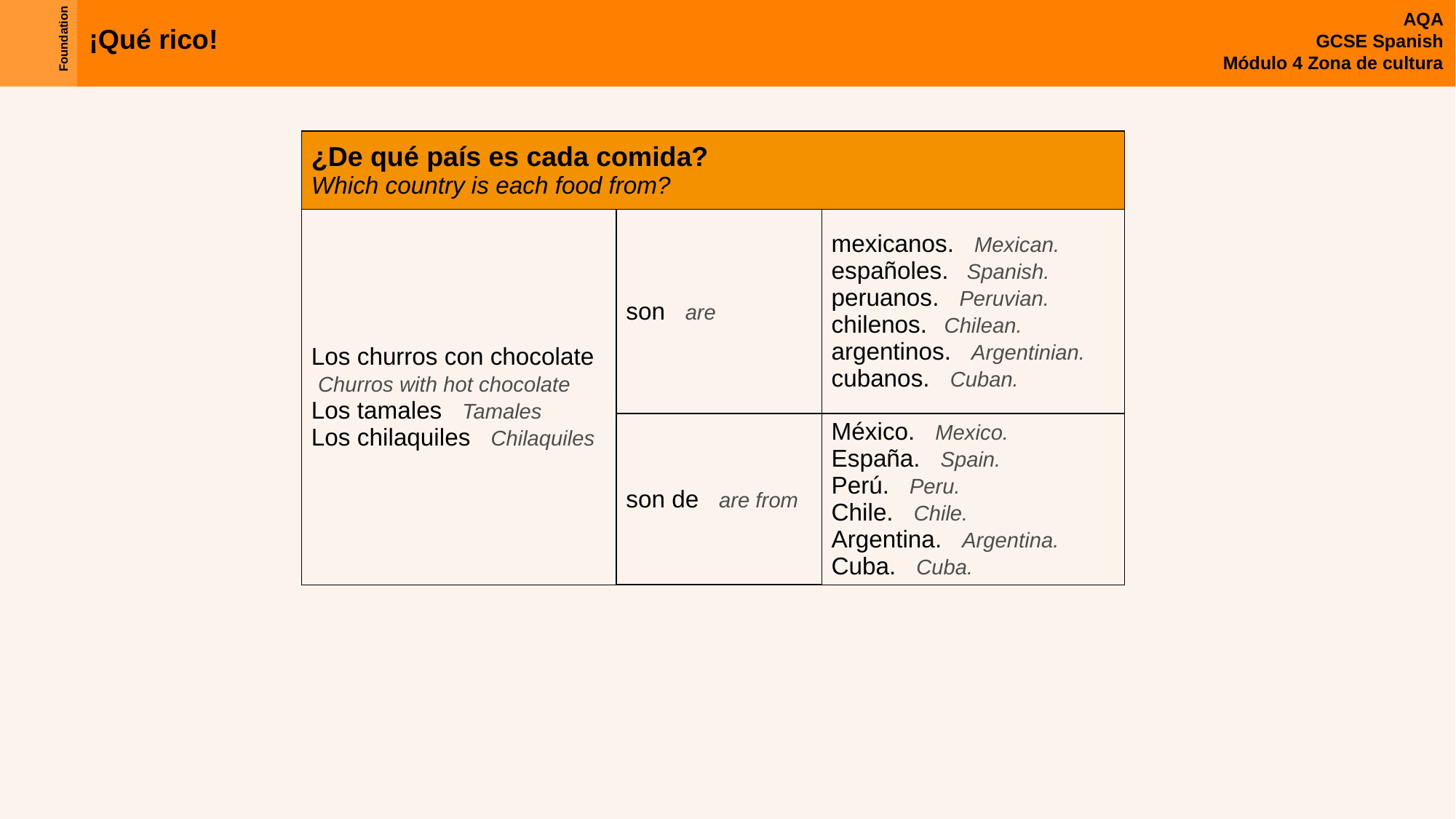

| ¿De qué país es cada comida? Which country is each food from? |  |  |
| --- | --- | --- |
| Los churros con chocolate Churros with hot chocolate Los tamales Tamales Los chilaquiles Chilaquiles | son are | mexicanos. Mexican. españoles. Spanish. peruanos. Peruvian. chilenos. Chilean. argentinos. Argentinian. cubanos. Cuban. |
|  | son de are from | México. Mexico. España. Spain. Perú. Peru. Chile. Chile. Argentina. Argentina. Cuba. Cuba. |